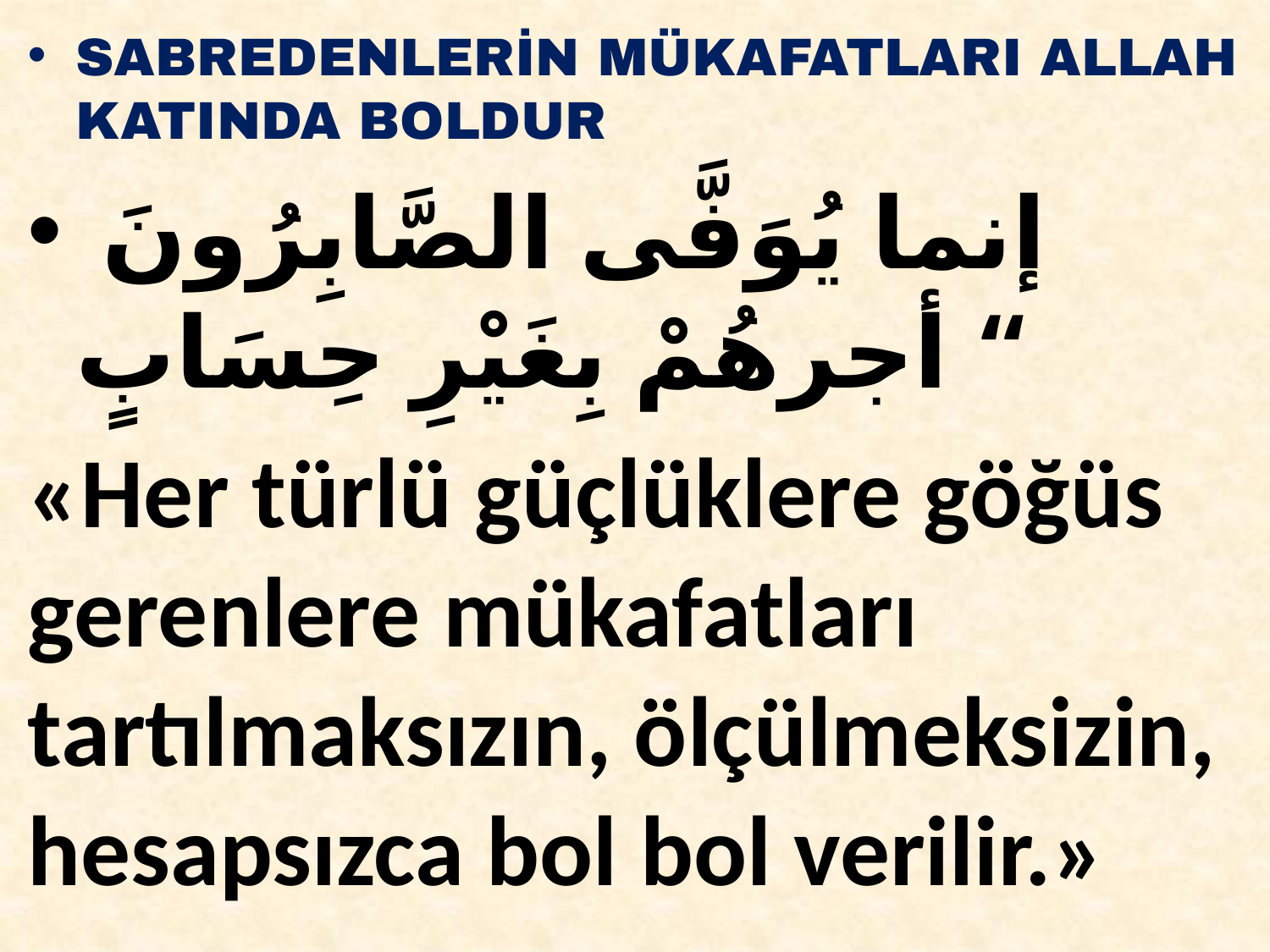

SABREDENLERİN MÜKAFATLARI ALLAH KATINDA BOLDUR
 إنما يُوَفَّى الصَّابِرُونَ أجرهُمْ بِغَيْرِ حِسَابٍ “
«Her türlü güçlüklere göğüs gerenlere mükafatları tartılmaksızın, ölçülmeksizin, hesapsızca bol bol verilir.»